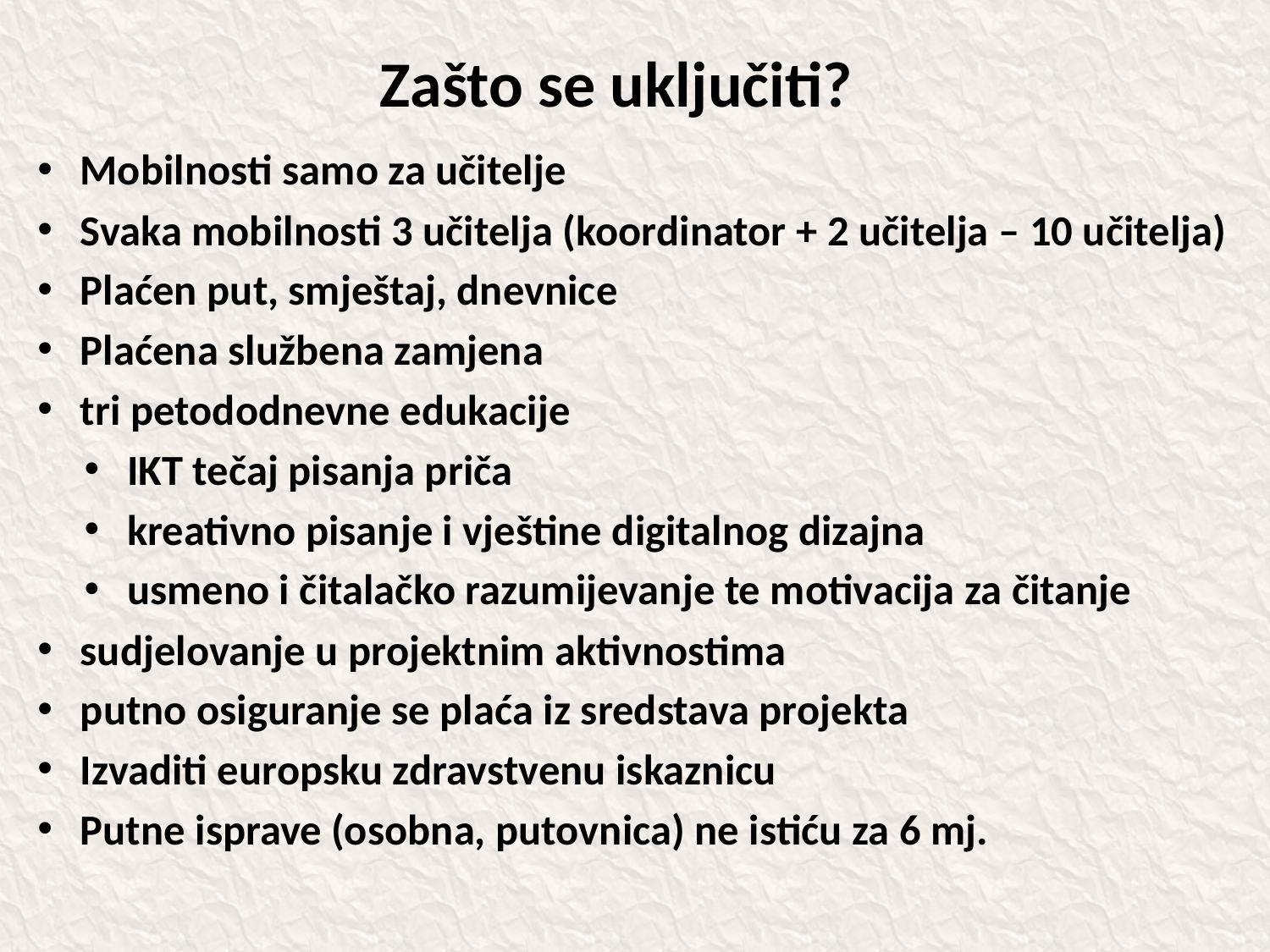

# Zašto se uključiti?
Mobilnosti samo za učitelje
Svaka mobilnosti 3 učitelja (koordinator + 2 učitelja – 10 učitelja)
Plaćen put, smještaj, dnevnice
Plaćena službena zamjena
tri petododnevne edukacije
IKT tečaj pisanja priča
kreativno pisanje i vještine digitalnog dizajna
usmeno i čitalačko razumijevanje te motivacija za čitanje
sudjelovanje u projektnim aktivnostima
putno osiguranje se plaća iz sredstava projekta
Izvaditi europsku zdravstvenu iskaznicu
Putne isprave (osobna, putovnica) ne istiću za 6 mj.